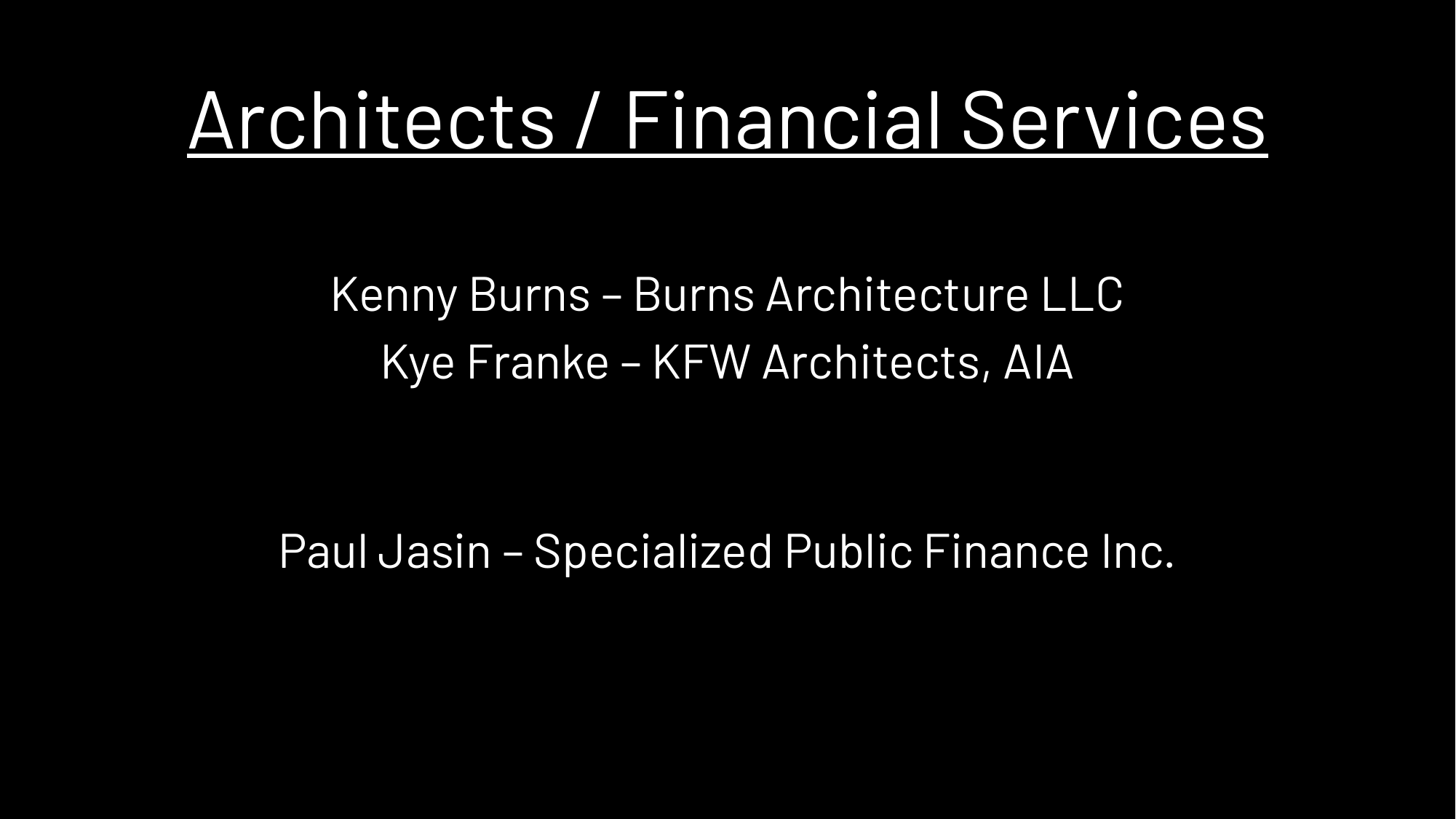

# Architects / Financial Services
Kenny Burns – Burns Architecture LLC
Kye Franke – KFW Architects, AIA

Paul Jasin – Specialized Public Finance Inc.